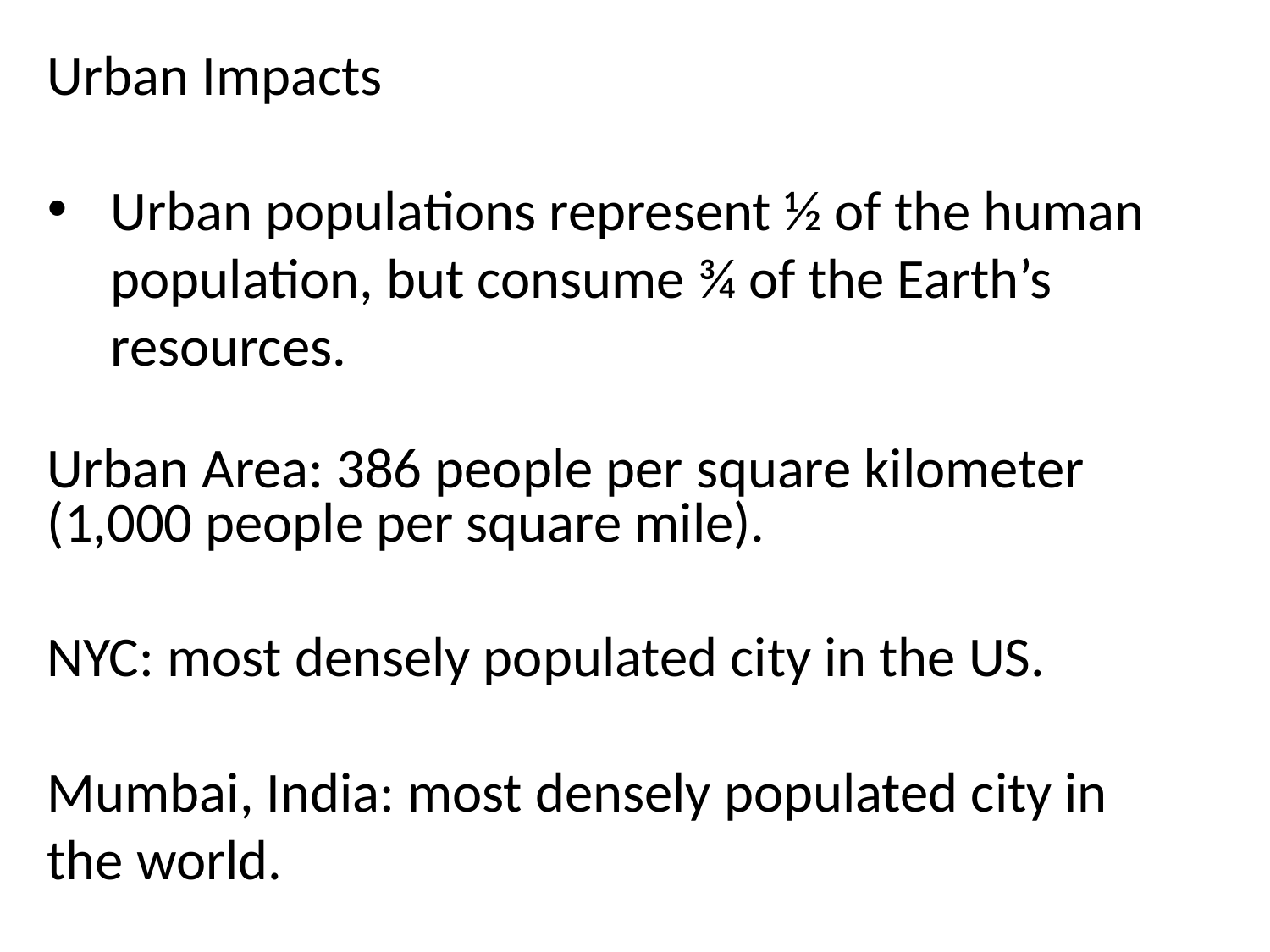

Urban Impacts

Urban populations represent ½ of the human population, but consume ¾ of the Earth’s resources.

Urban Area: 386 people per square kilometer (1,000 people per square mile).

NYC: most densely populated city in the US.

Mumbai, India: most densely populated city in the world.